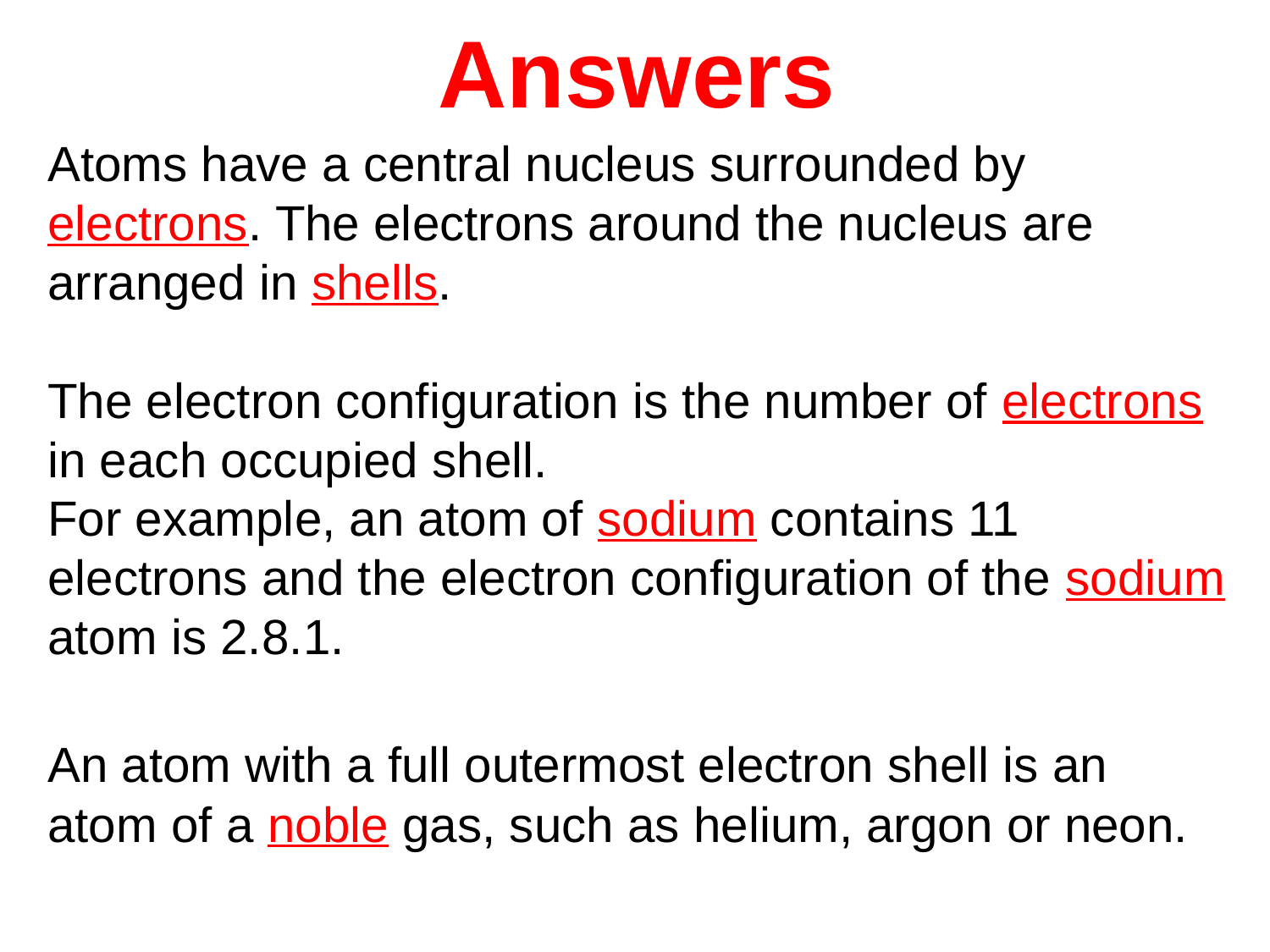

# Answers
Atoms have a central nucleus surrounded by electrons. The electrons around the nucleus are arranged in shells.

The electron configuration is the number of electrons in each occupied shell.
For example, an atom of sodium contains 11 electrons and the electron configuration of the sodium atom is 2.8.1.

An atom with a full outermost electron shell is an atom of a noble gas, such as helium, argon or neon.